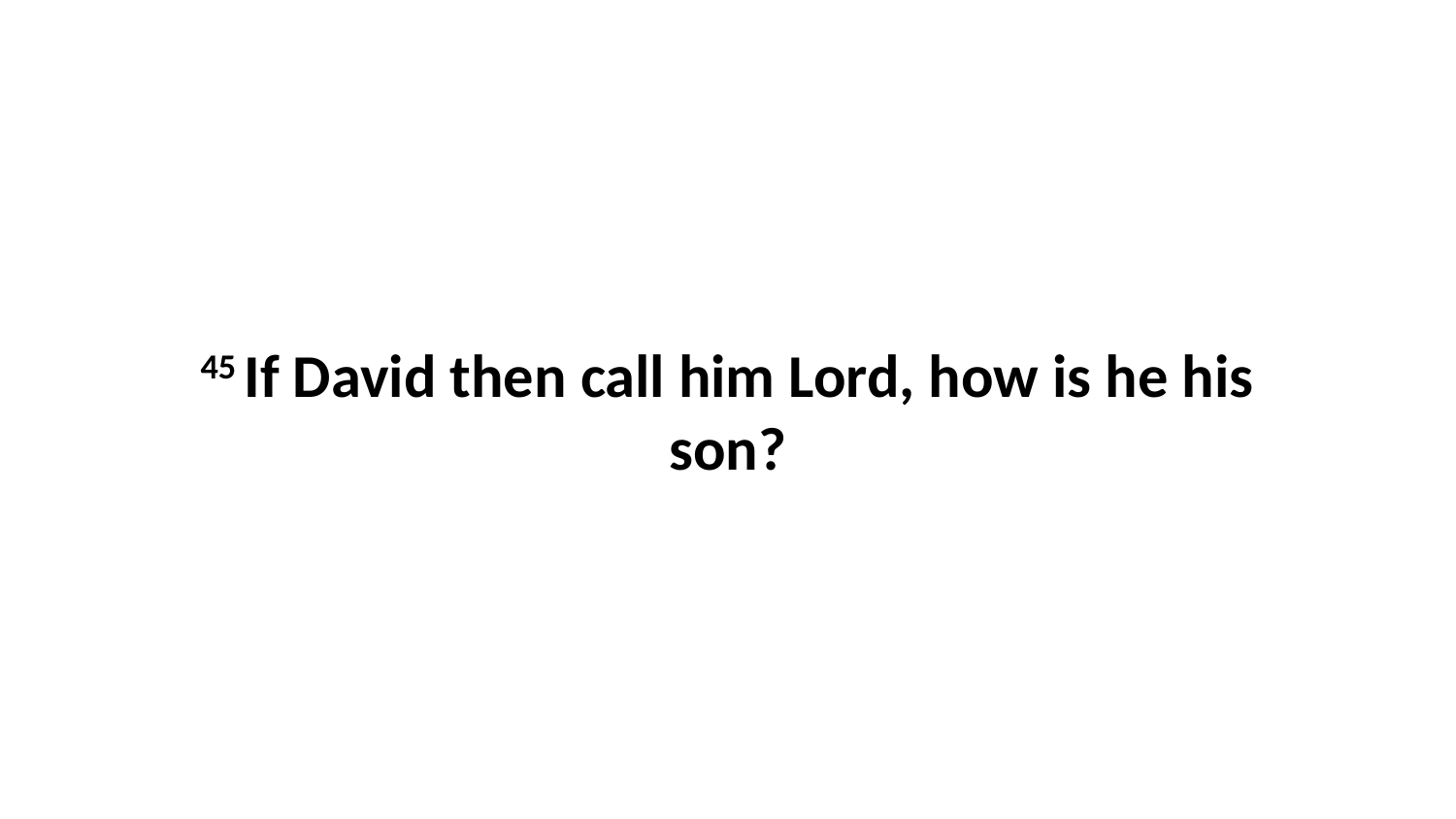

45 If David then call him Lord, how is he his son?